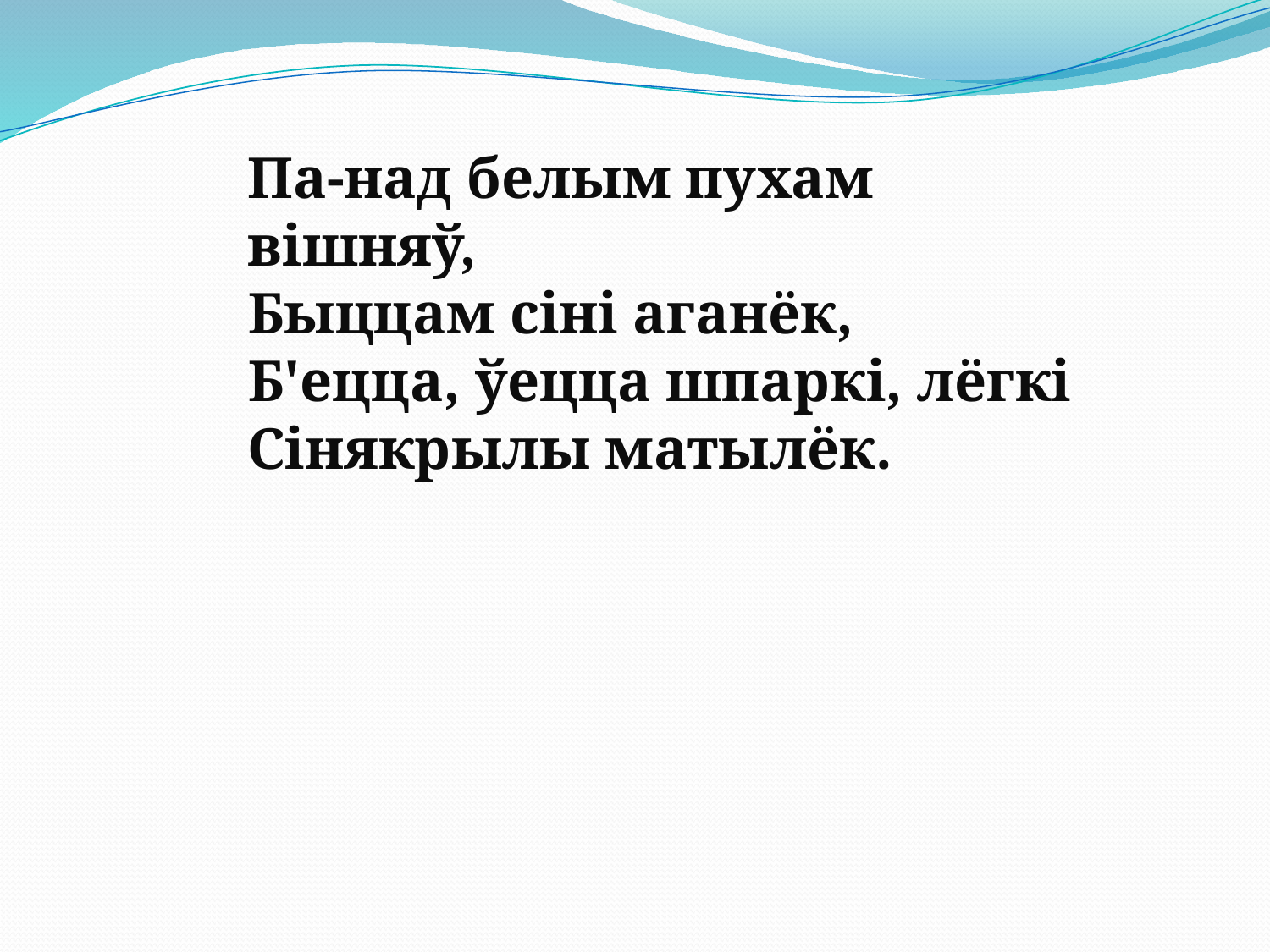

Па-над белым пухам вішняў,
Быццам сіні аганёк,
Б'ецца, ўецца шпаркі, лёгкі
Сінякрылы матылёк.